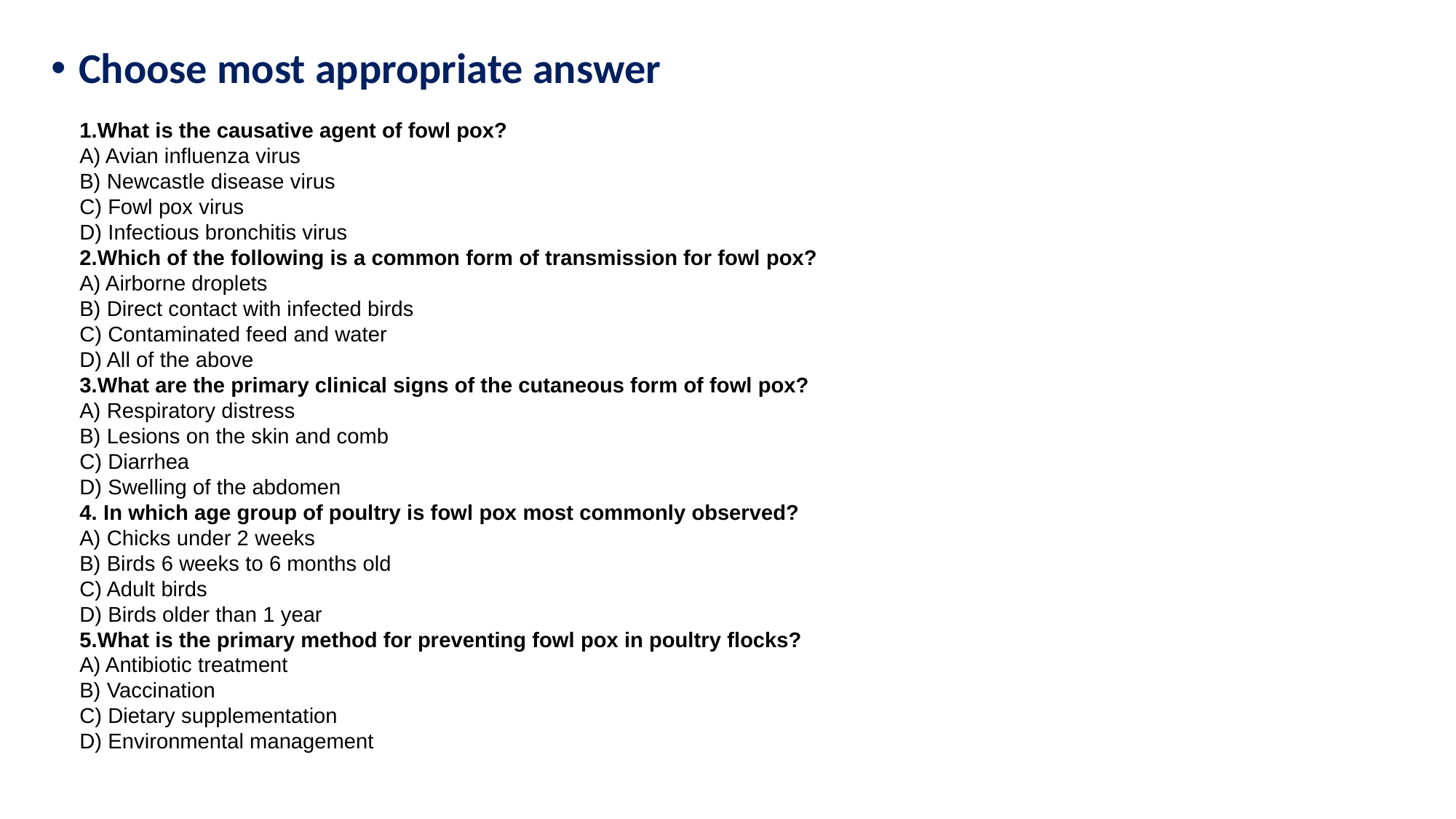

Choose most appropriate answer

1.What is the causative agent of fowl pox?
A) Avian influenza virus
B) Newcastle disease virus
C) Fowl pox virus
D) Infectious bronchitis virus
2.Which of the following is a common form of transmission for fowl pox?
A) Airborne droplets
B) Direct contact with infected birds
C) Contaminated feed and water
D) All of the above
3.What are the primary clinical signs of the cutaneous form of fowl pox?
A) Respiratory distress
B) Lesions on the skin and comb
C) Diarrhea
D) Swelling of the abdomen
4. In which age group of poultry is fowl pox most commonly observed?
A) Chicks under 2 weeks
B) Birds 6 weeks to 6 months old
C) Adult birds
D) Birds older than 1 year
5.What is the primary method for preventing fowl pox in poultry flocks?
A) Antibiotic treatment
B) Vaccination
C) Dietary supplementation
D) Environmental management